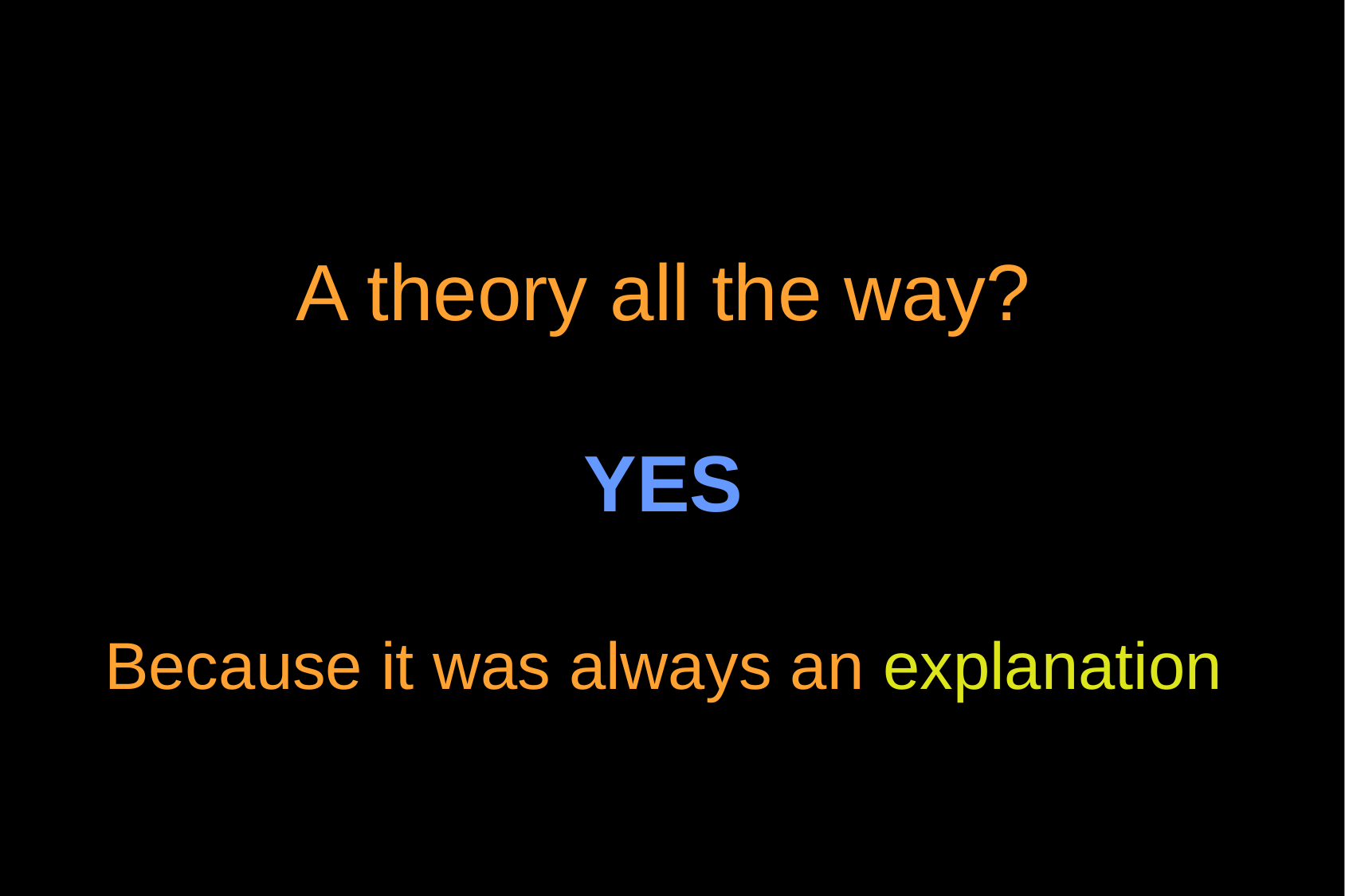

# A theory all the way? YES Because it was always an explanation